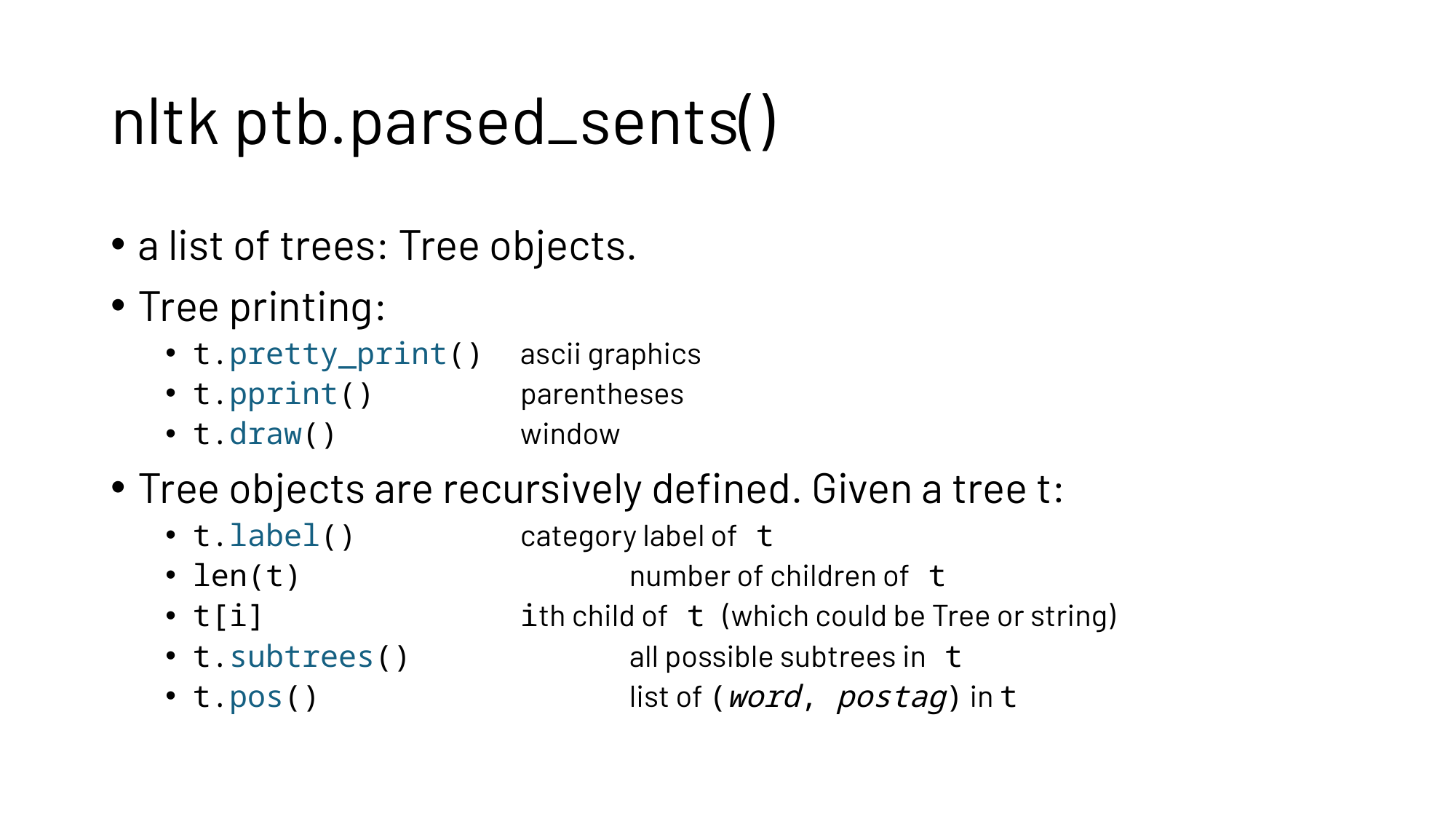

# nltk ptb.parsed_sents()
a list of trees: Tree objects.
Tree printing:
t.pretty_print()	ascii graphics
t.pprint()		parentheses
t.draw()		window
Tree objects are recursively defined. Given a tree t:
t.label()		category label of t
len(t)			number of children of t
t[i]			ith child of t (which could be Tree or string)
t.subtrees()		all possible subtrees in t
t.pos() 			list of (word, postag) in t